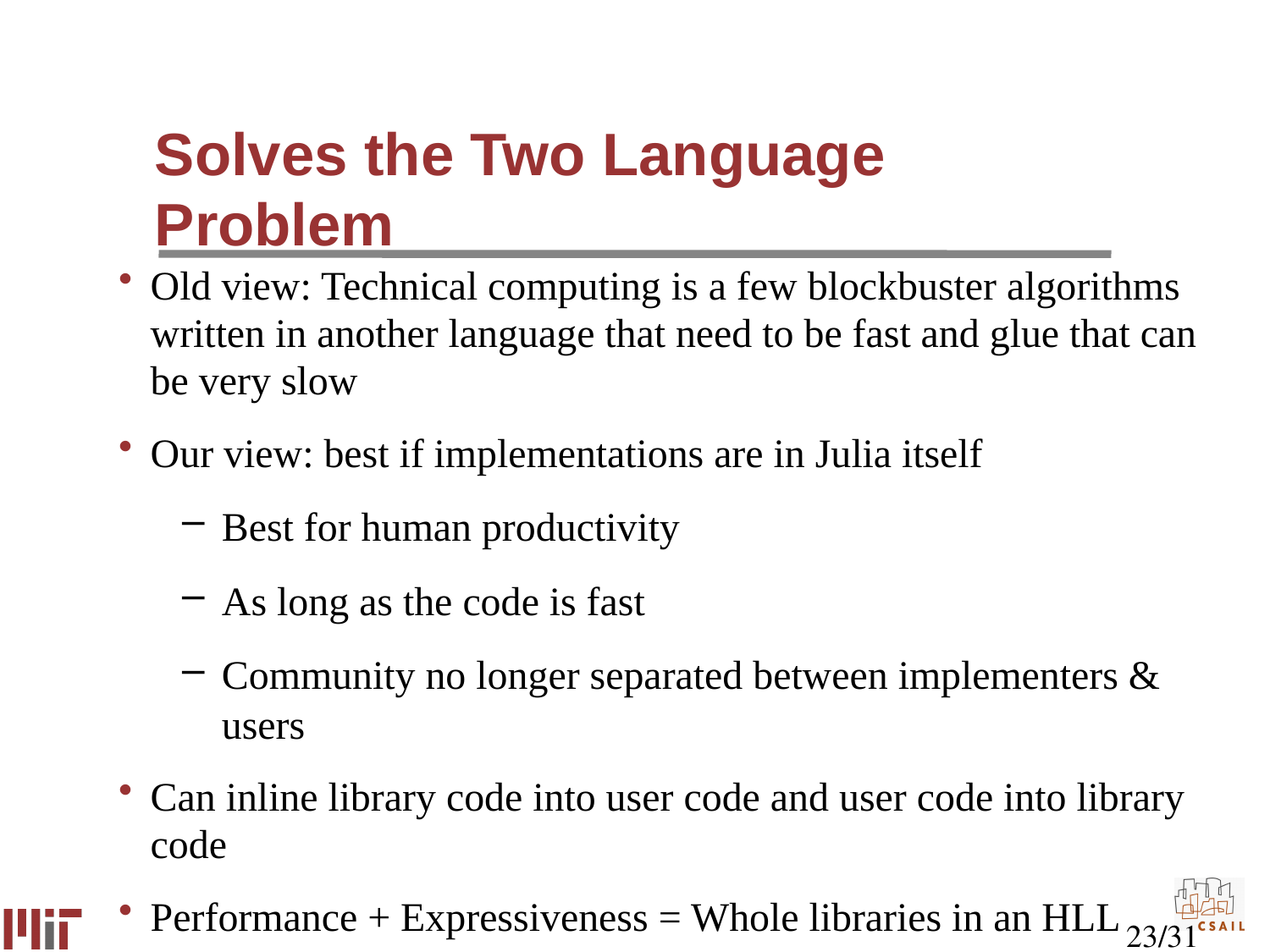

# Solves the Two Language Problem
Old view: Technical computing is a few blockbuster algorithms written in another language that need to be fast and glue that can be very slow
Our view: best if implementations are in Julia itself
Best for human productivity
As long as the code is fast
Community no longer separated between implementers & users
Can inline library code into user code and user code into library code
Performance + Expressiveness = Whole libraries in an HLL

23/31